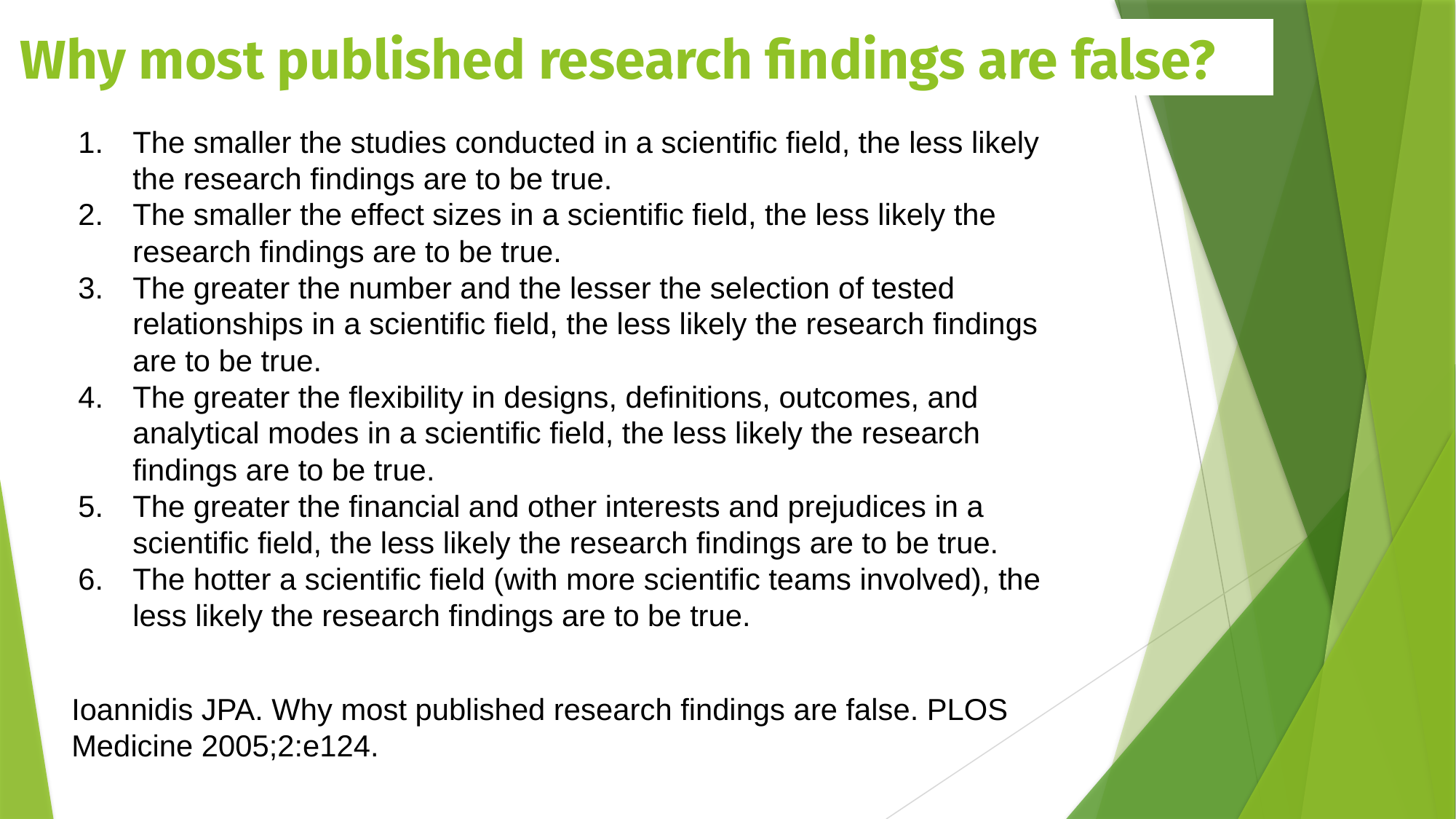

Why most published research findings are false?
The smaller the studies conducted in a scientific field, the less likely the research findings are to be true.
The smaller the effect sizes in a scientific field, the less likely the research findings are to be true.
The greater the number and the lesser the selection of tested relationships in a scientific field, the less likely the research findings are to be true.
The greater the flexibility in designs, definitions, outcomes, and analytical modes in a scientific field, the less likely the research findings are to be true.
The greater the financial and other interests and prejudices in a scientific field, the less likely the research findings are to be true.
The hotter a scientific field (with more scientific teams involved), the less likely the research findings are to be true.
Ioannidis JPA. Why most published research findings are false. PLOS Medicine 2005;2:e124.